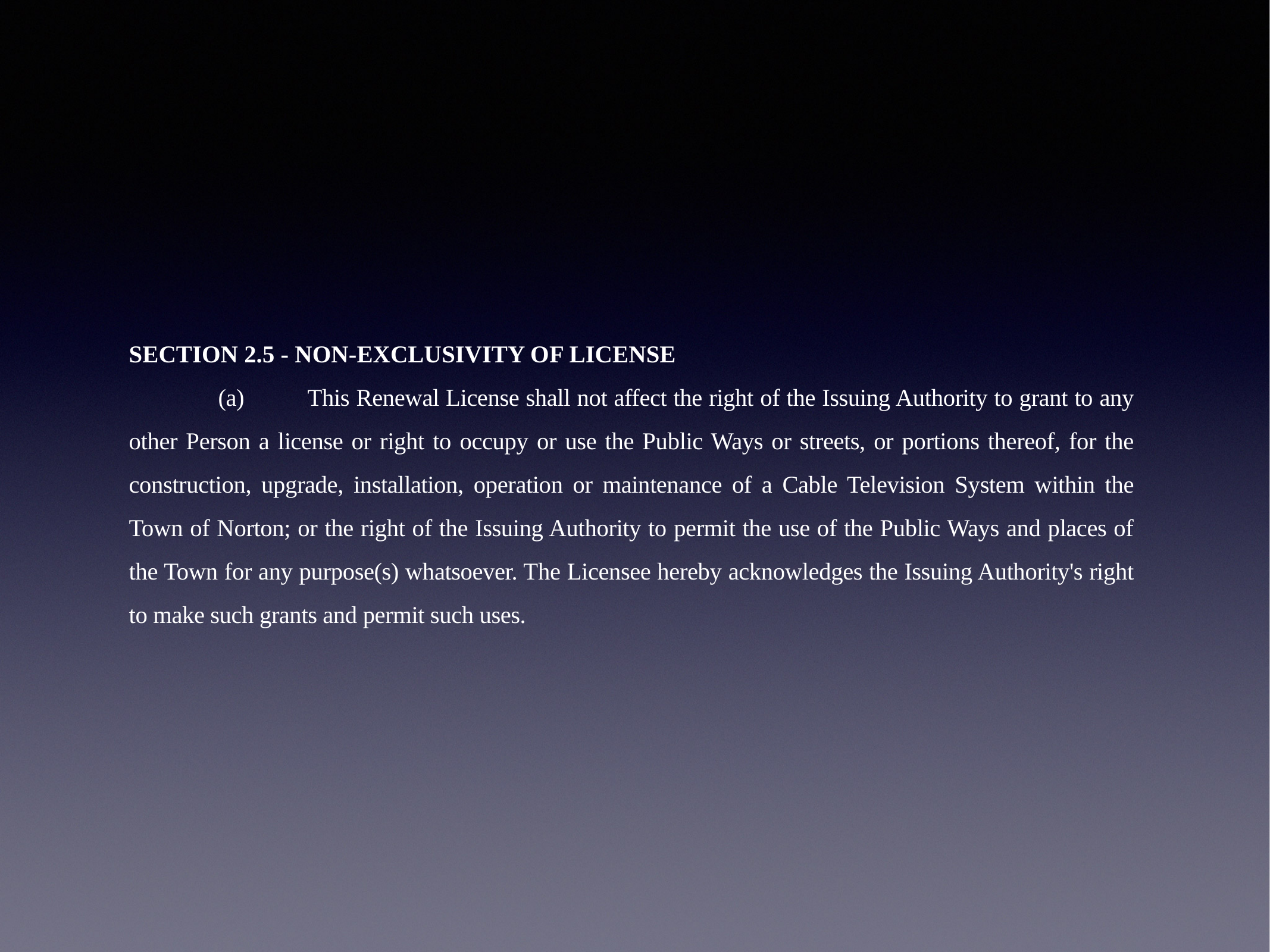

# SECTION 2.5 - NON-EXCLUSIVITY OF LICENSE
	(a)	This Renewal License shall not affect the right of the Issuing Authority to grant to any other Person a license or right to occupy or use the Public Ways or streets, or portions thereof, for the construction, upgrade, installation, operation or maintenance of a Cable Television System within the Town of Norton; or the right of the Issuing Authority to permit the use of the Public Ways and places of the Town for any purpose(s) whatsoever. The Licensee hereby acknowledges the Issuing Authority's right to make such grants and permit such uses.